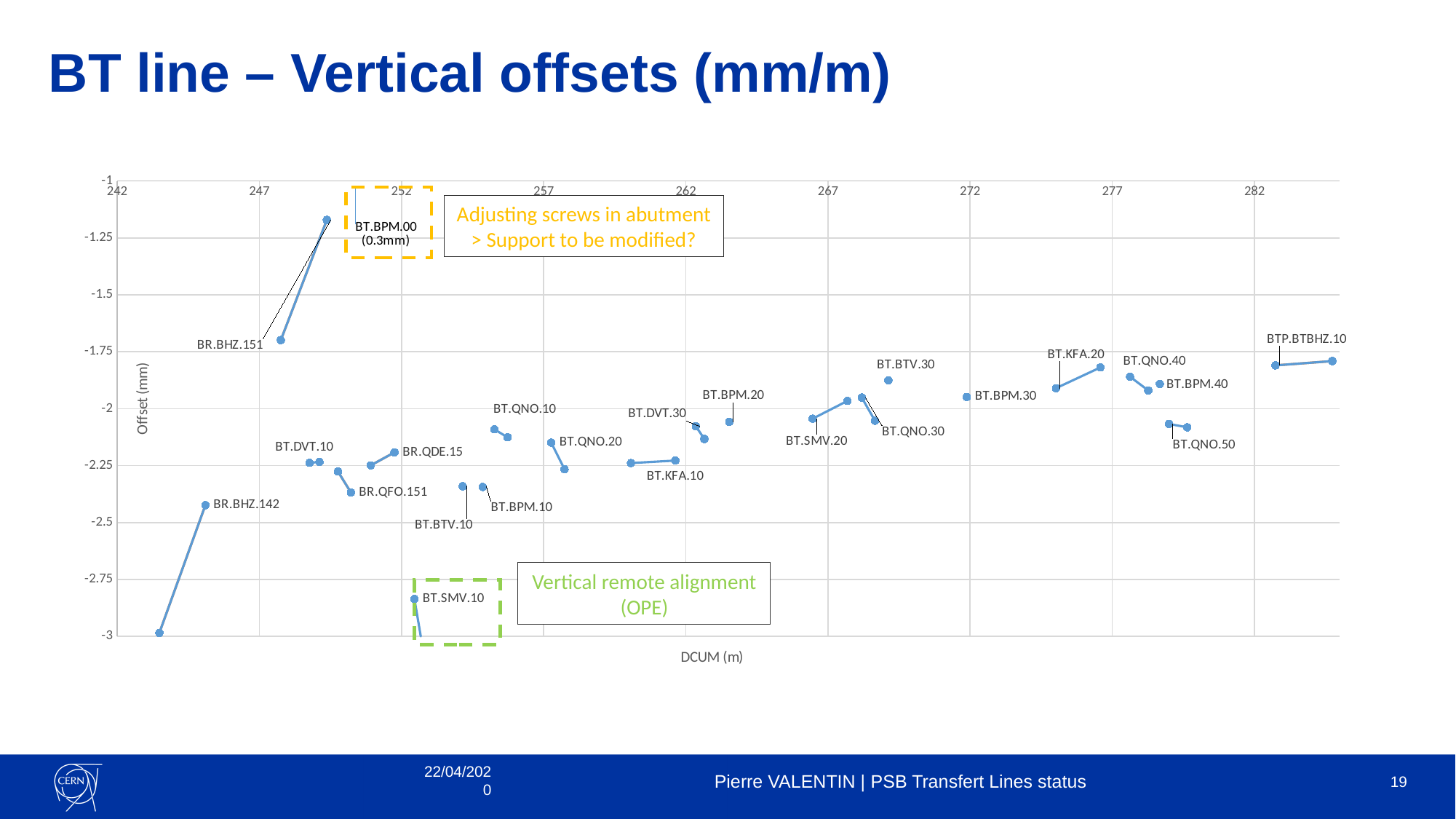

# BT line – Vertical offsets (mm/m)

### Chart

| Category |  |  |
|---|---|---|
Adjusting screws in abutment
> Support to be modified?
Vertical remote alignment
(OPE)

22/04/2020
Pierre VALENTIN | PSB Transfert Lines status
19